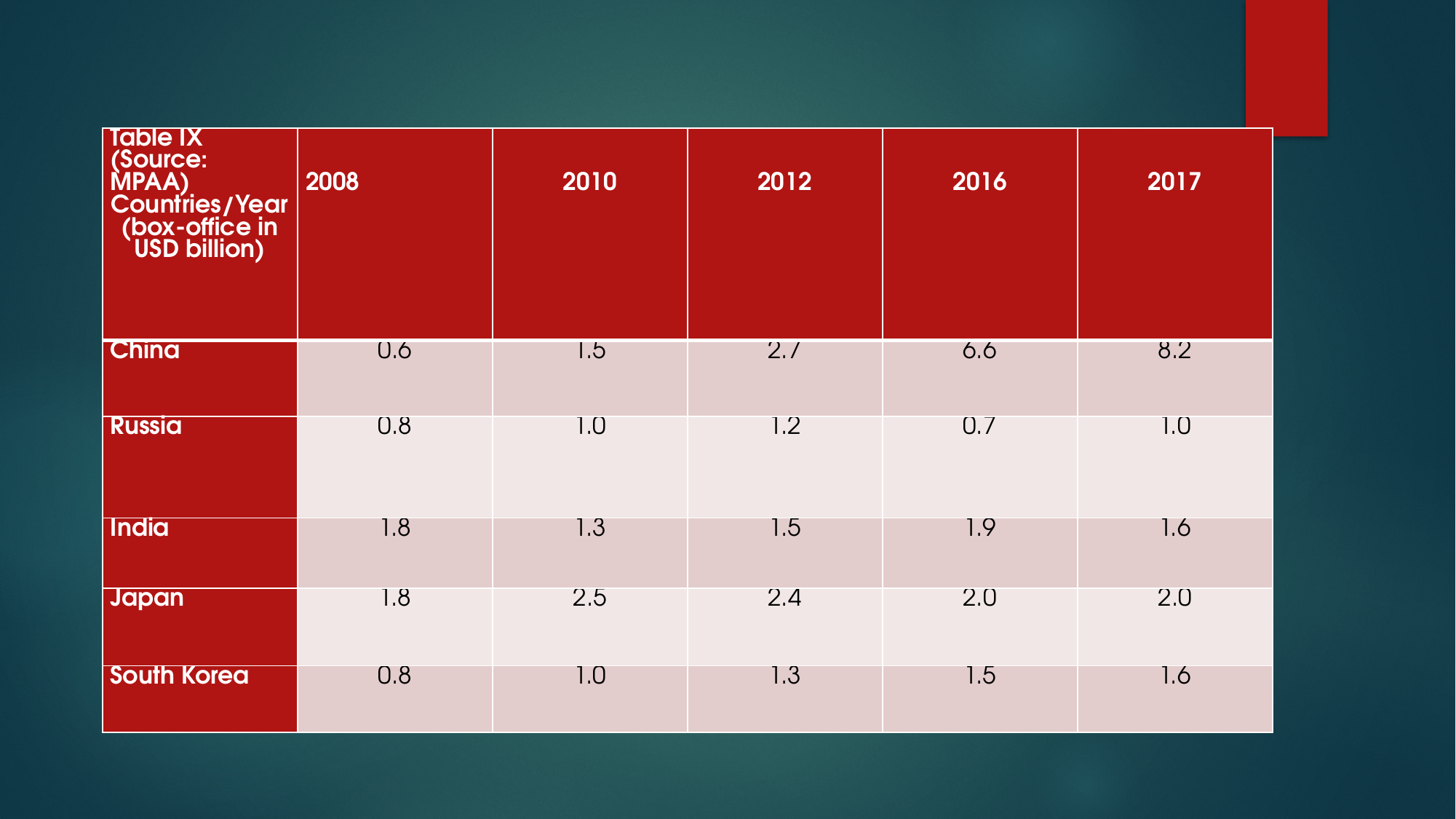

| Table IX (Source: MPAA) Countries/Year (box-office in USD billion) | 2008 | 2010 | 2012 | 2016 | 2017 |
| --- | --- | --- | --- | --- | --- |
| China | 0.6 | 1.5 | 2.7 | 6.6 | 8.2 |
| Russia | 0.8 | 1.0 | 1.2 | 0.7 | 1.0 |
| India | 1.8 | 1.3 | 1.5 | 1.9 | 1.6 |
| Japan | 1.8 | 2.5 | 2.4 | 2.0 | 2.0 |
| South Korea | 0.8 | 1.0 | 1.3 | 1.5 | 1.6 |